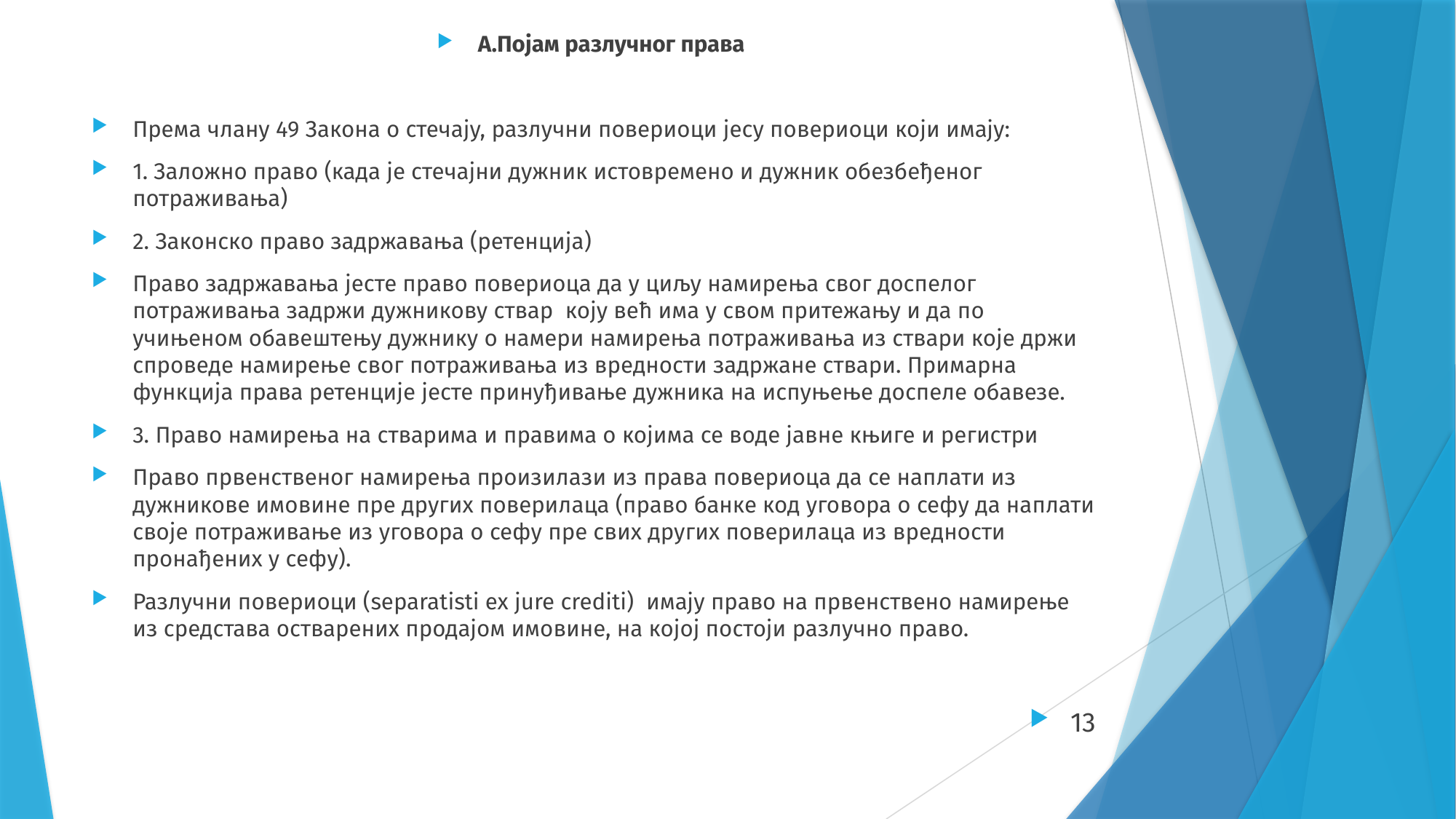

А.Појам разлучног права

Према члану 49 Закона о стечају, разлучни повериоци јесу повериоци који имају:
1. Заложно право (када је стечајни дужник истовремено и дужник обезбеђеног потраживања)
2. Законско право задржавања (ретенција)
Право задржавања јесте право повериоца да у циљу намирења свог доспелог потраживања задржи дужникову ствар  коју већ има у свом притежању и да по учињеном обавештењу дужнику о намери намирења потраживања из ствари које држи спроведе намирење свог потраживања из вредности задржане ствари. Примарна функција права ретенције јесте принуђивање дужника на испуњење доспеле обавезе.
3. Право намирења на стварима и правима о којима се воде јавне књиге и регистри
Право првенственог намирења произилази из права повериоца да се наплати из дужникове имовине пре других поверилаца (право банке код уговора о сефу да наплати своје потраживање из уговора о сефу пре свих других поверилаца из вредности пронађених у сефу).
Разлучни повериоци (separatisti ex jure crediti)  имају право на првенствено намирење из средстава остварених продајом имовине, на којој постоји разлучно право.

13